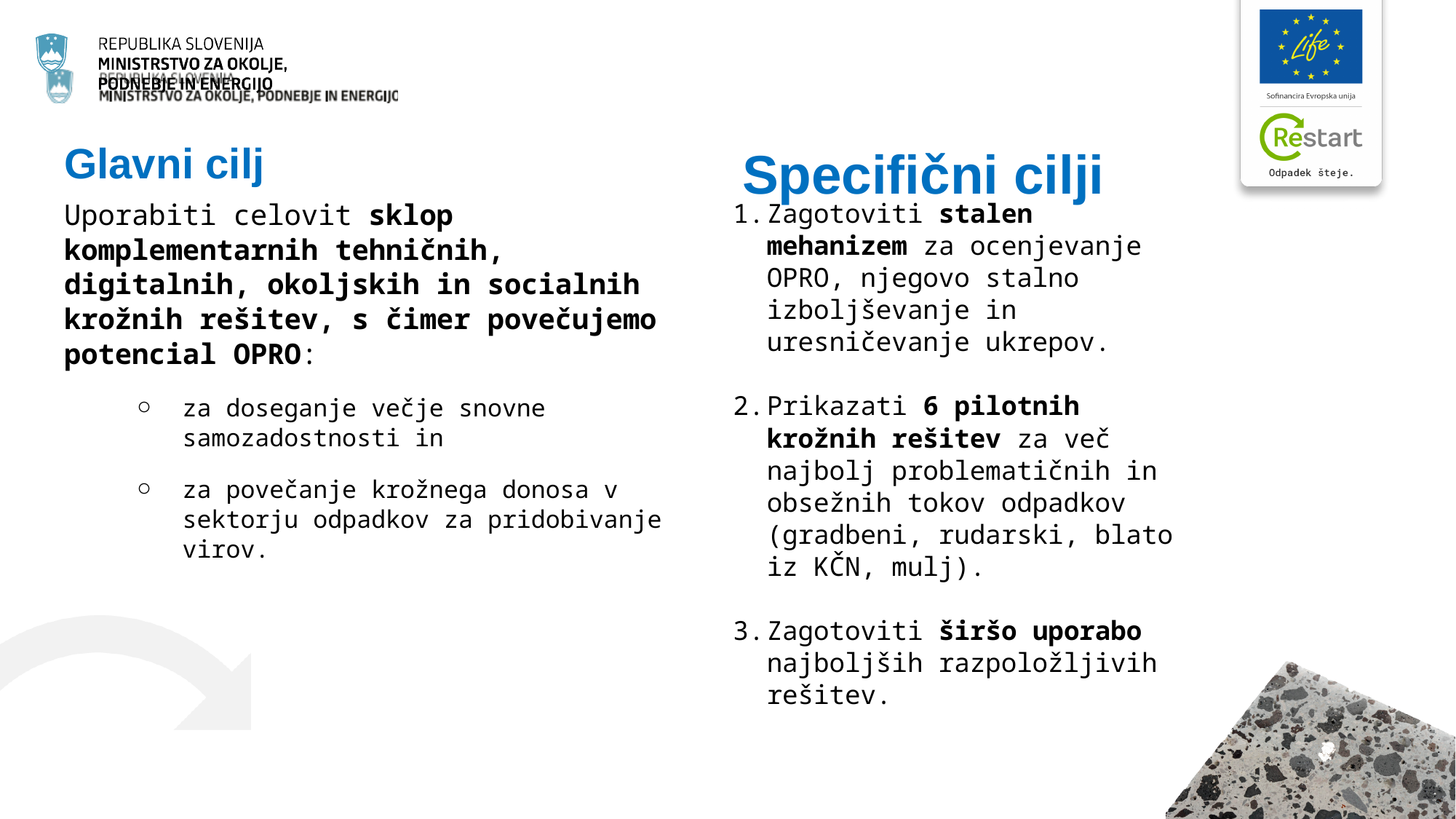

# Glavni cilj
Specifični cilji
Zagotoviti stalen mehanizem za ocenjevanje OPRO, njegovo stalno izboljševanje in uresničevanje ukrepov.

Prikazati 6 pilotnih krožnih rešitev za več najbolj problematičnih in obsežnih tokov odpadkov (gradbeni, rudarski, blato iz KČN, mulj).

Zagotoviti širšo uporabo najboljših razpoložljivih rešitev.

Uporabiti celovit sklop komplementarnih tehničnih, digitalnih, okoljskih in socialnih krožnih rešitev, s čimer povečujemo potencial OPRO:
za doseganje večje snovne samozadostnosti in
za povečanje krožnega donosa v sektorju odpadkov za pridobivanje virov.